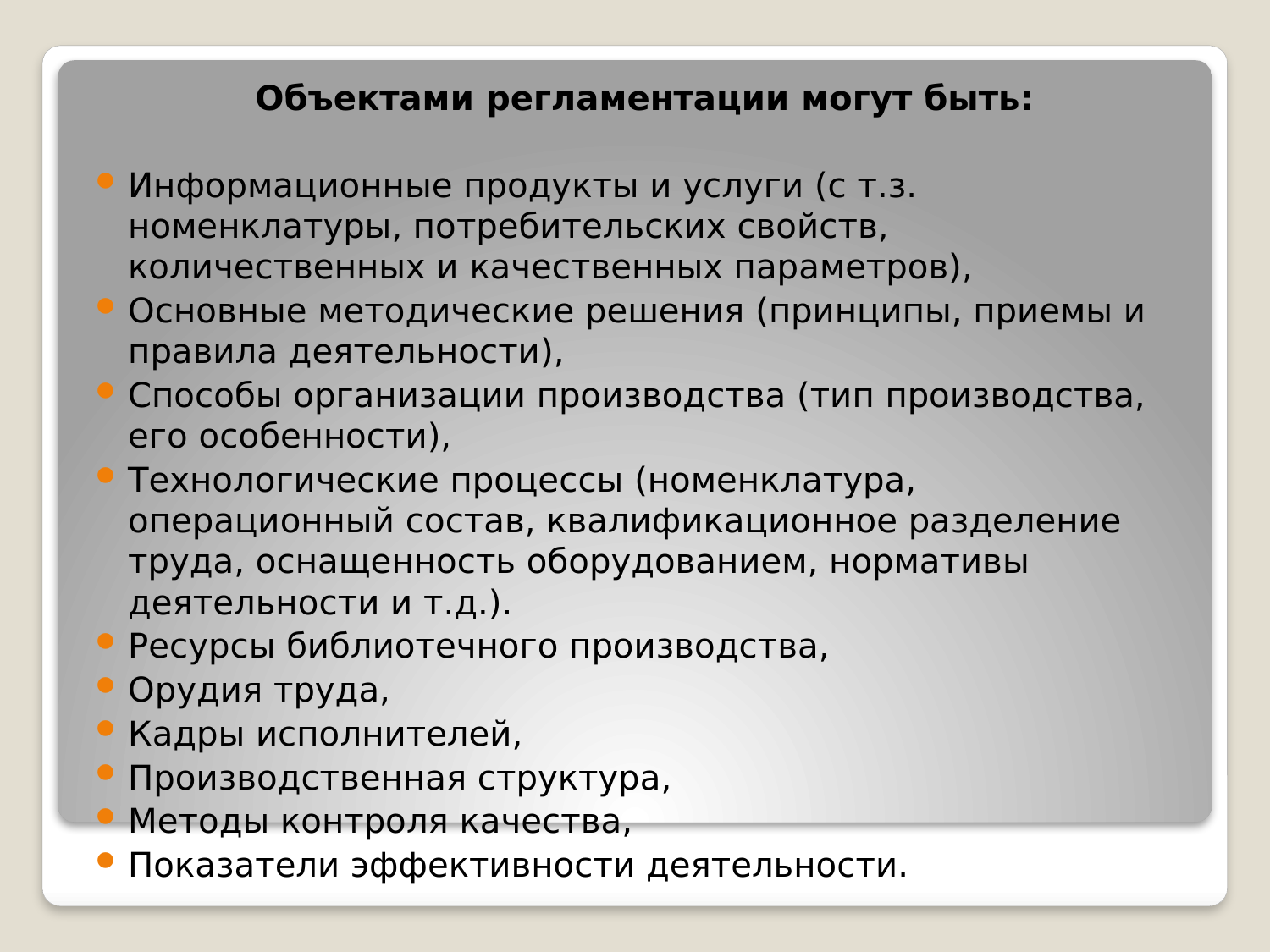

Объектами регламентации могут быть:

Информационные продукты и услуги (с т.з. номенклатуры, потребительских свойств, количественных и качественных параметров),
Основные методические решения (принципы, приемы и правила деятельности),
Способы организации производства (тип производства, его особенности),
Технологические процессы (номенклатура, операционный состав, квалификационное разделение труда, оснащенность оборудованием, нормативы деятельности и т.д.).
Ресурсы библиотечного производства,
Орудия труда,
Кадры исполнителей,
Производственная структура,
Методы контроля качества,
Показатели эффективности деятельности.